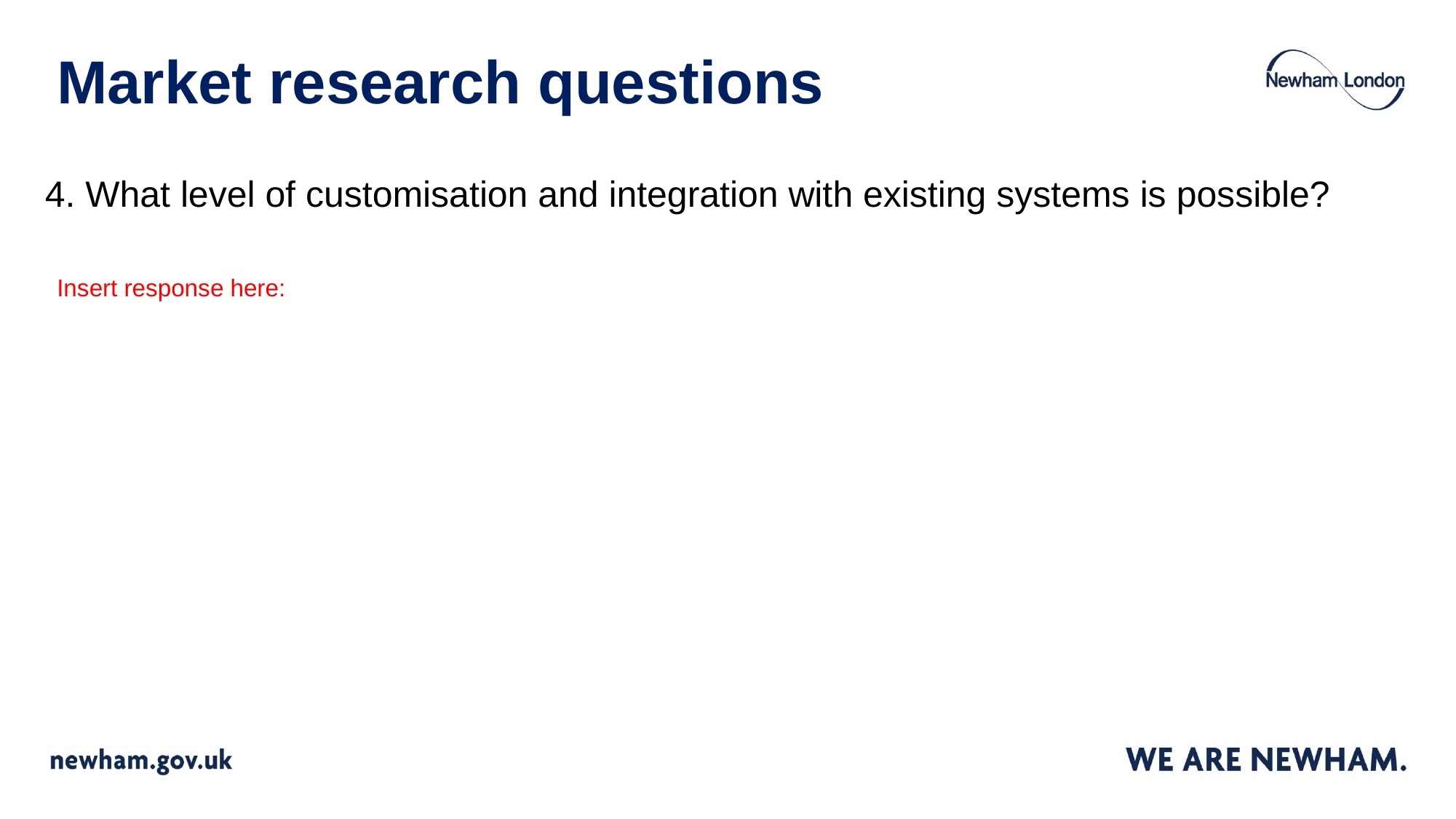

# Market research questions
4. What level of customisation and integration with existing systems is possible?
Insert response here: